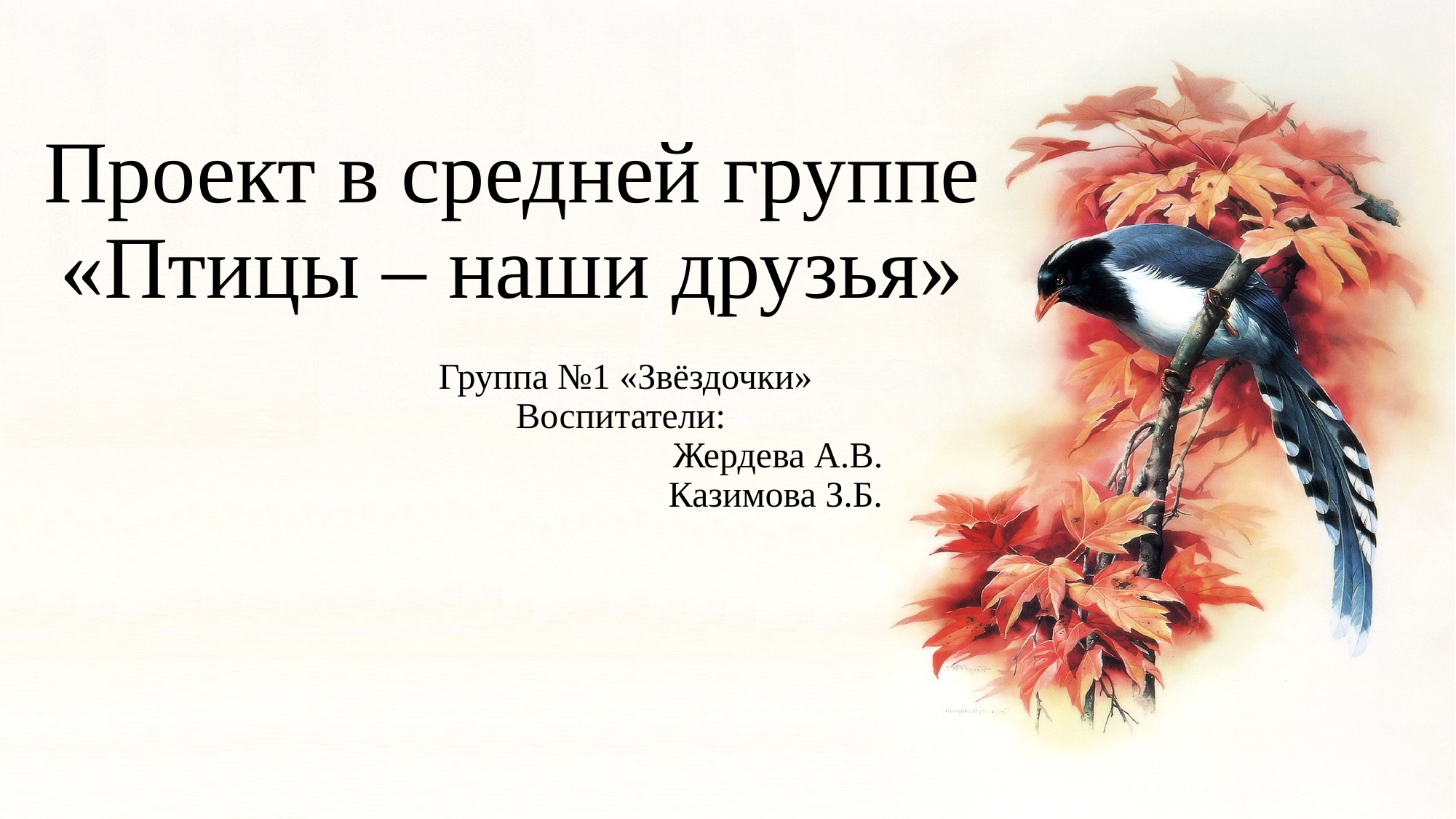

# Проект в средней группе «Птицы – наши друзья»
 Группа №1 «Звёздочки»
Воспитатели:
Жердева А.В.
Казимова З.Б.